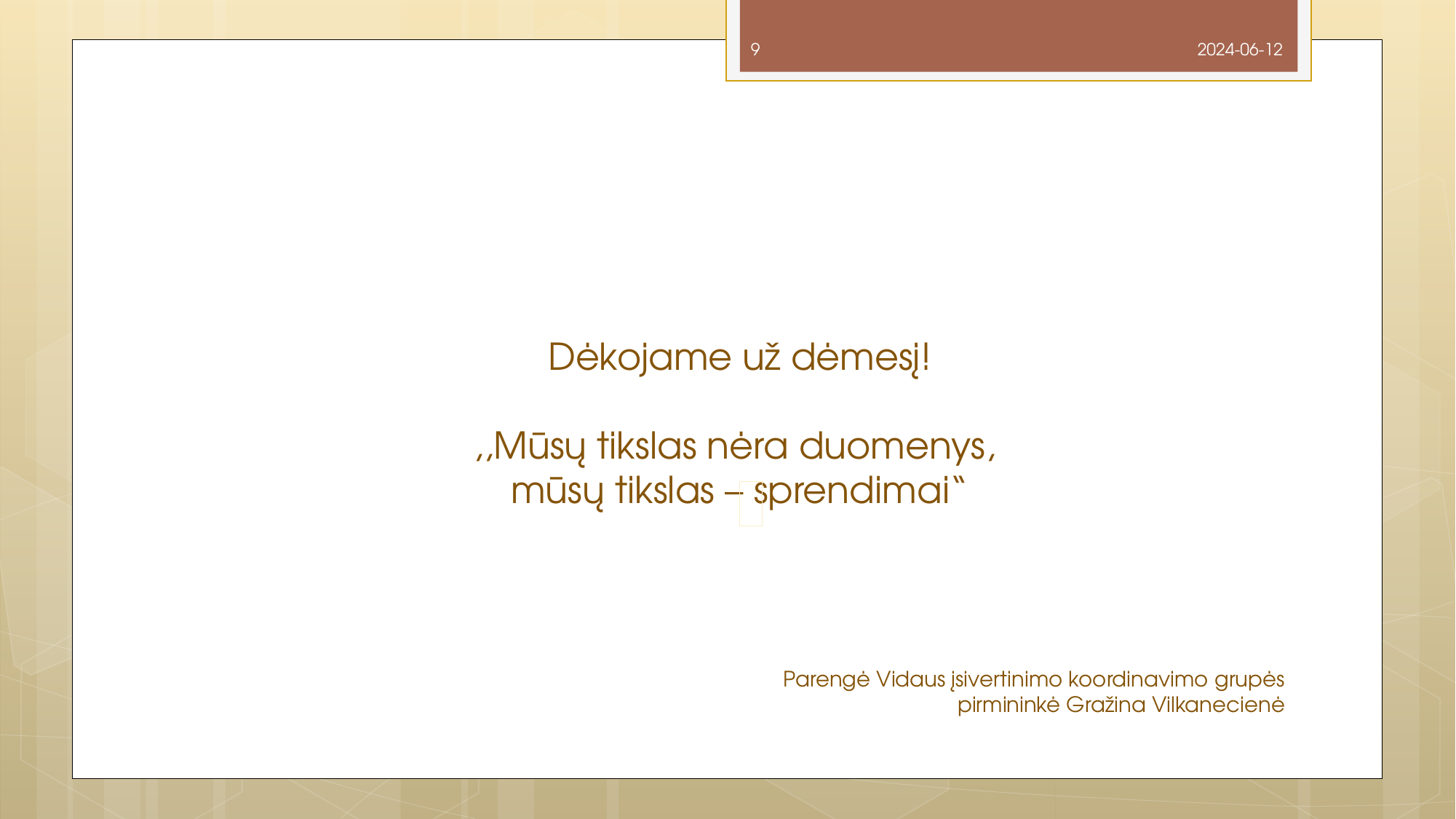

9
2024-06-12
# Dėkojame už dėmesį! ,,Mūsų tikslas nėra duomenys, mūsų tikslas – sprendimai“

Parengė Vidaus įsivertinimo koordinavimo grupės pirmininkė Gražina Vilkanecienė